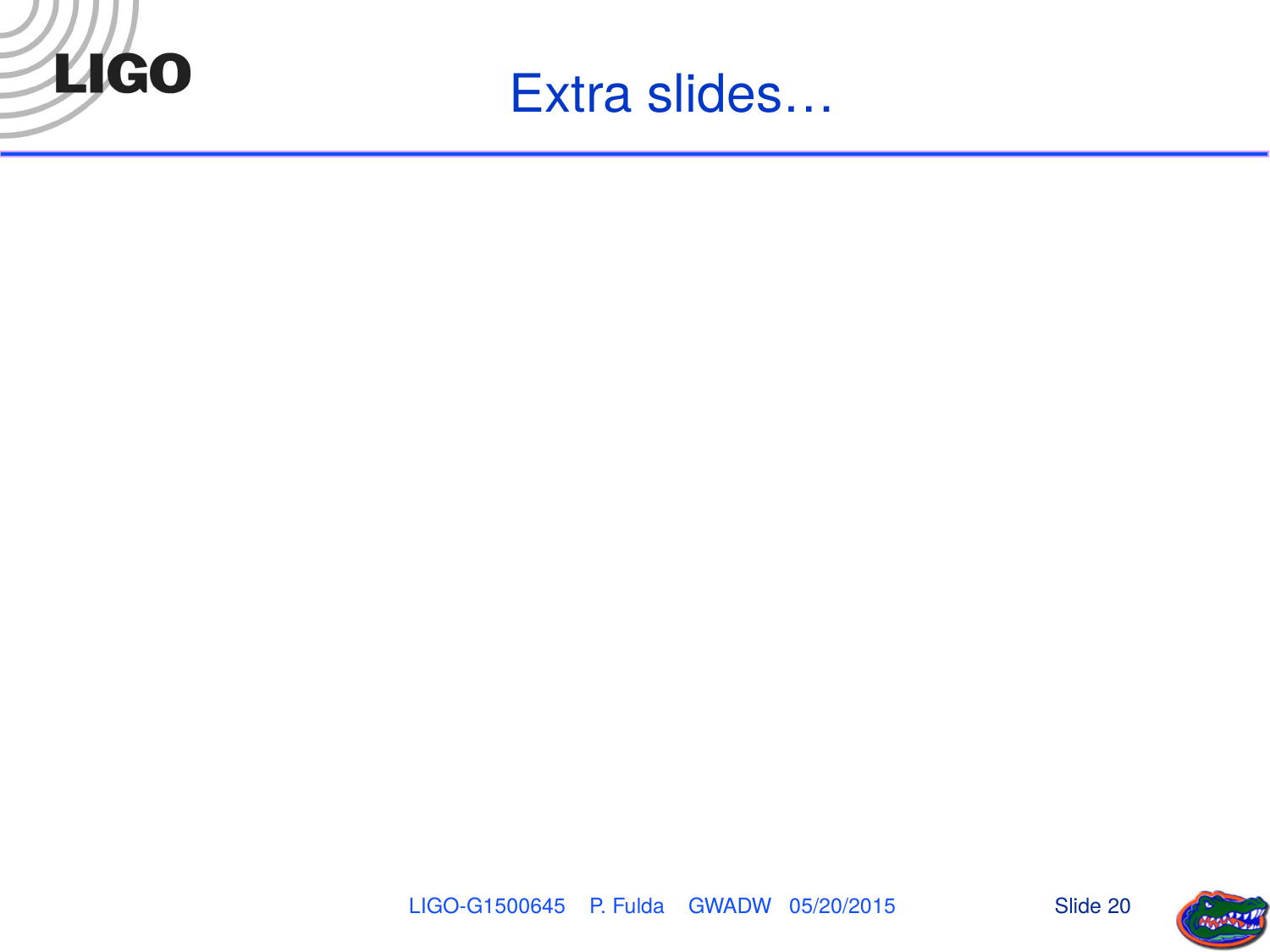

# Extra slides…

LIGO-G1500645    P. Fulda    GWADW   05/20/2015
Slide 20